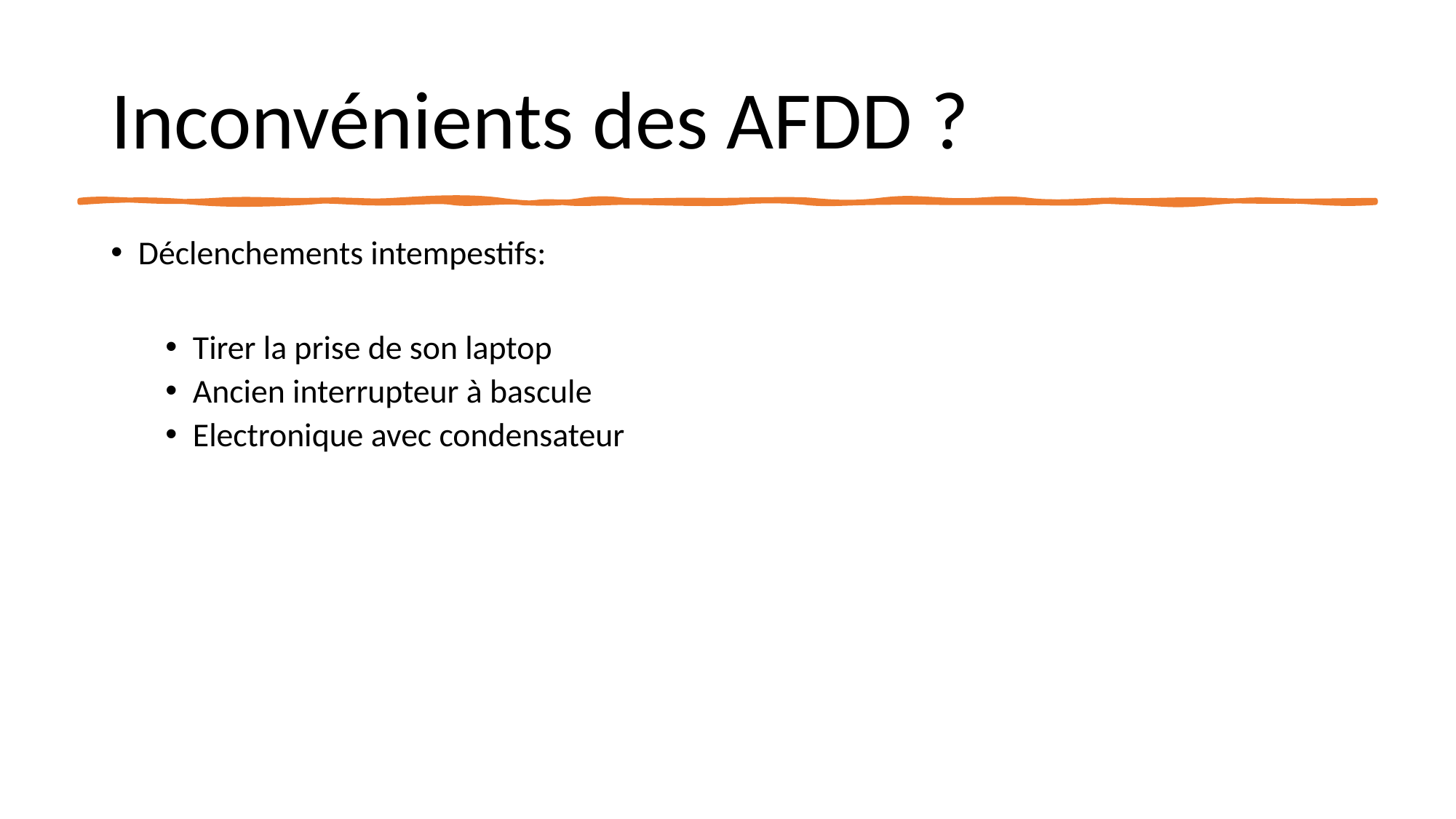

# Inconvénients des AFDD ?

Déclenchements intempestifs:

Tirer la prise de son laptop
Ancien interrupteur à bascule
Electronique avec condensateur